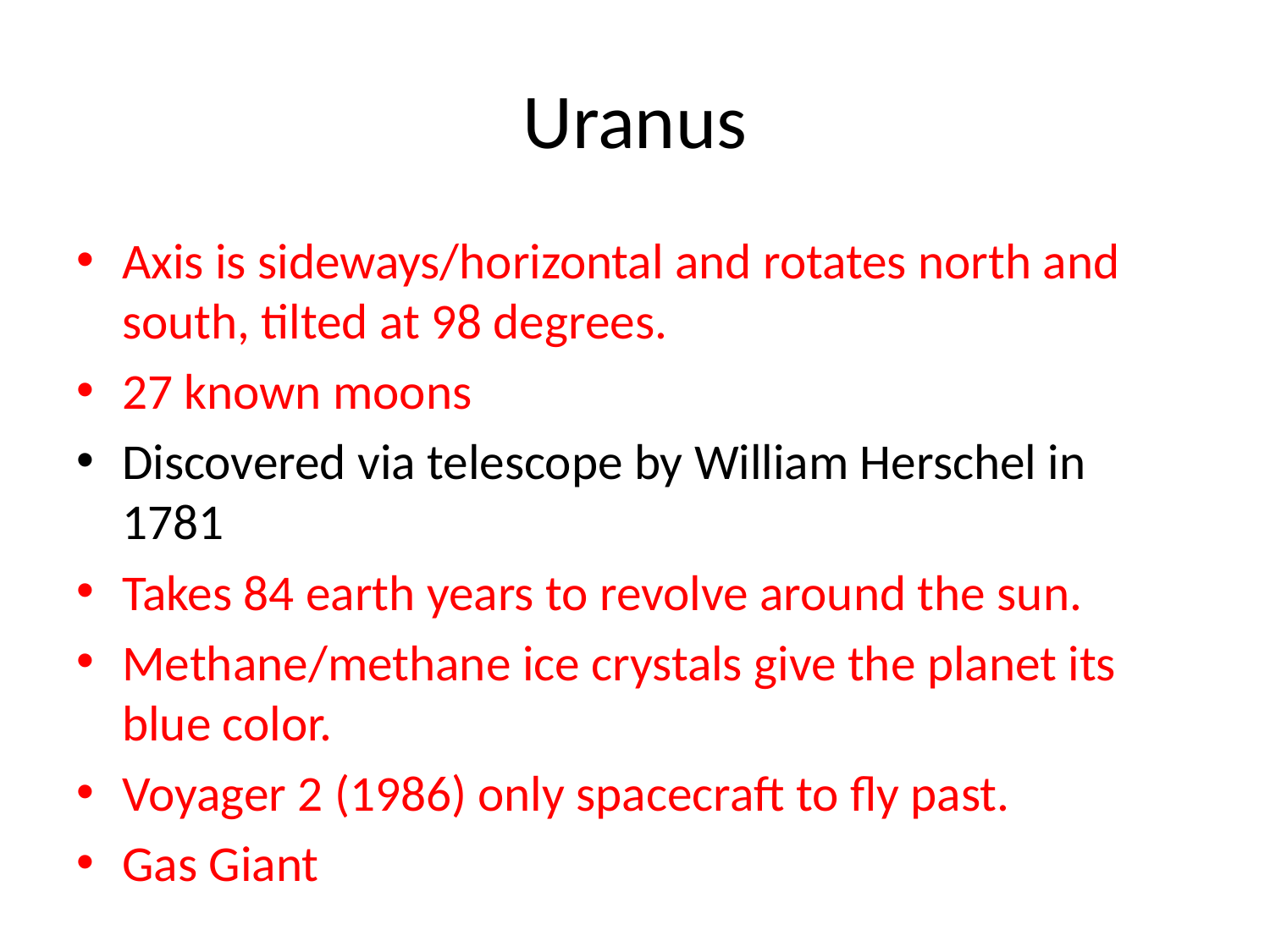

# Uranus
Axis is sideways/horizontal and rotates north and south, tilted at 98 degrees.
27 known moons
Discovered via telescope by William Herschel in 1781
Takes 84 earth years to revolve around the sun.
Methane/methane ice crystals give the planet its blue color.
Voyager 2 (1986) only spacecraft to fly past.
Gas Giant